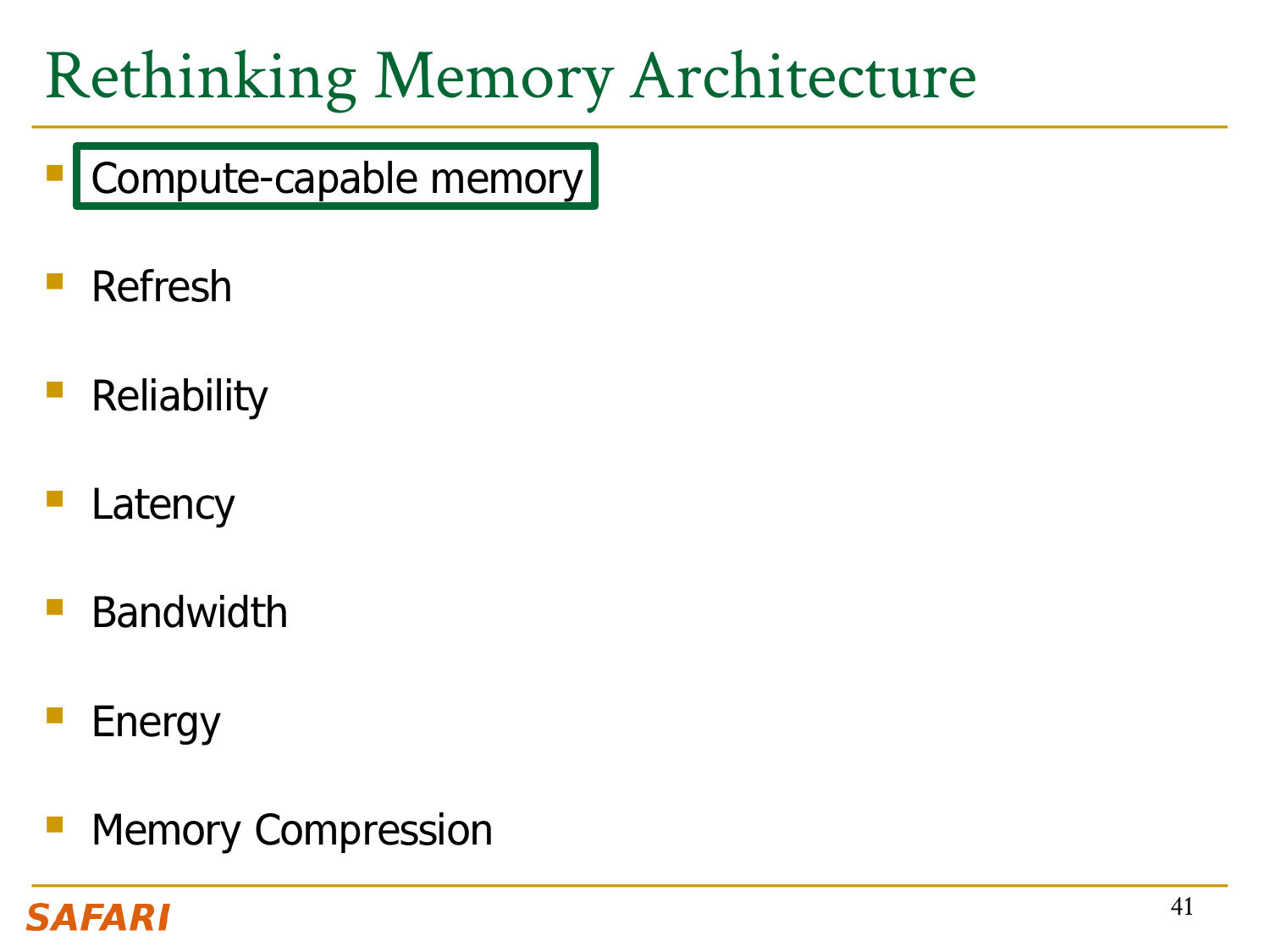

# Rethinking Memory Architecture
Compute-capable memory

Refresh

Reliability

Latency

Bandwidth

Energy

Memory Compression

41